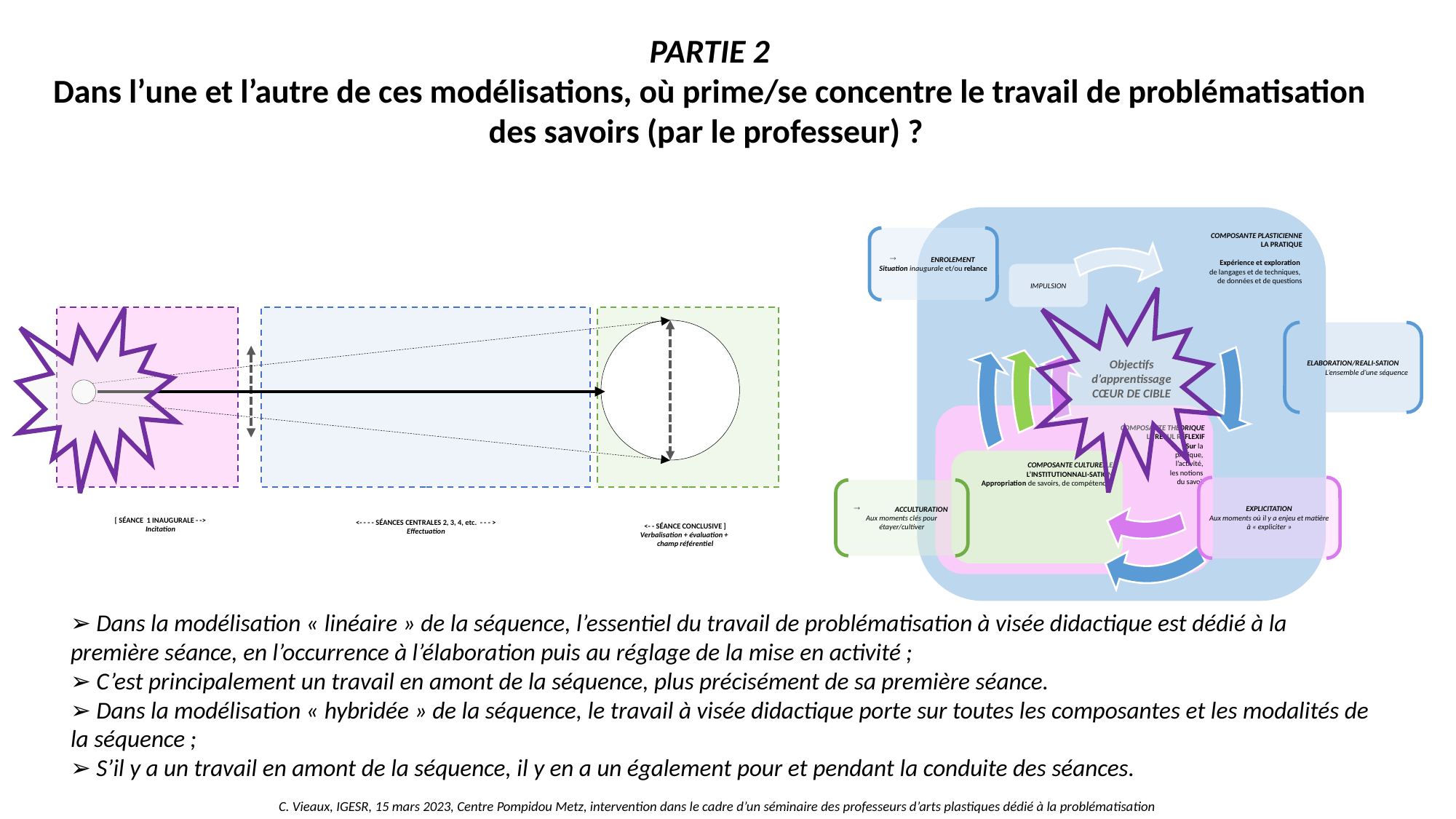

[ SÉANCE  1 INAUGURALE - ->
Incitation
<- - - - SÉANCES CENTRALES 2, 3, 4, etc.  - - - >
Effectuation
<- - SÉANCE CONCLUSIVE ]
Verbalisation + évaluation +
champ référentiel

COMPOSANTE PLASTICIENNE
LA PRATIQUE

Expérience et exploration
de langages et de techniques,
 de données et de questions
IMPULSION

COMPOSANTE THÉORIQUE
LE RECUL RÉFLEXIF
Sur la
pratique,
l’activité,
les notions
du savoir
COMPOSANTE CULTURELLE
L’INSTITUTIONNALI-SATION
Appropriation de savoirs, de compétences

ENROLEMENT
Situation inaugurale et/ou relance
Objectifs d’apprentissage
CŒUR DE CIBLE
ELABORATION/REALI-SATION
L’ensemble d’une séquence
EXPLICITATION
Aux moments où il y a enjeu et matière à « expliciter »
ACCULTURATION
Aux moments clés pour étayer/cultiver
PARTIE 2
Dans l’une et l’autre de ces modélisations, où prime/se concentre le travail de problématisation des savoirs (par le professeur) ?

➢ Dans la modélisation « linéaire » de la séquence, l’essentiel du travail de problématisation à visée didactique est dédié à la première séance, en l’occurrence à l’élaboration puis au réglage de la mise en activité ;
➢ C’est principalement un travail en amont de la séquence, plus précisément de sa première séance.
➢ Dans la modélisation « hybridée » de la séquence, le travail à visée didactique porte sur toutes les composantes et les modalités de la séquence ;
➢ S’il y a un travail en amont de la séquence, il y en a un également pour et pendant la conduite des séances.
C. Vieaux, IGESR, 15 mars 2023, Centre Pompidou Metz, intervention dans le cadre d’un séminaire des professeurs d’arts plastiques dédié à la problématisation